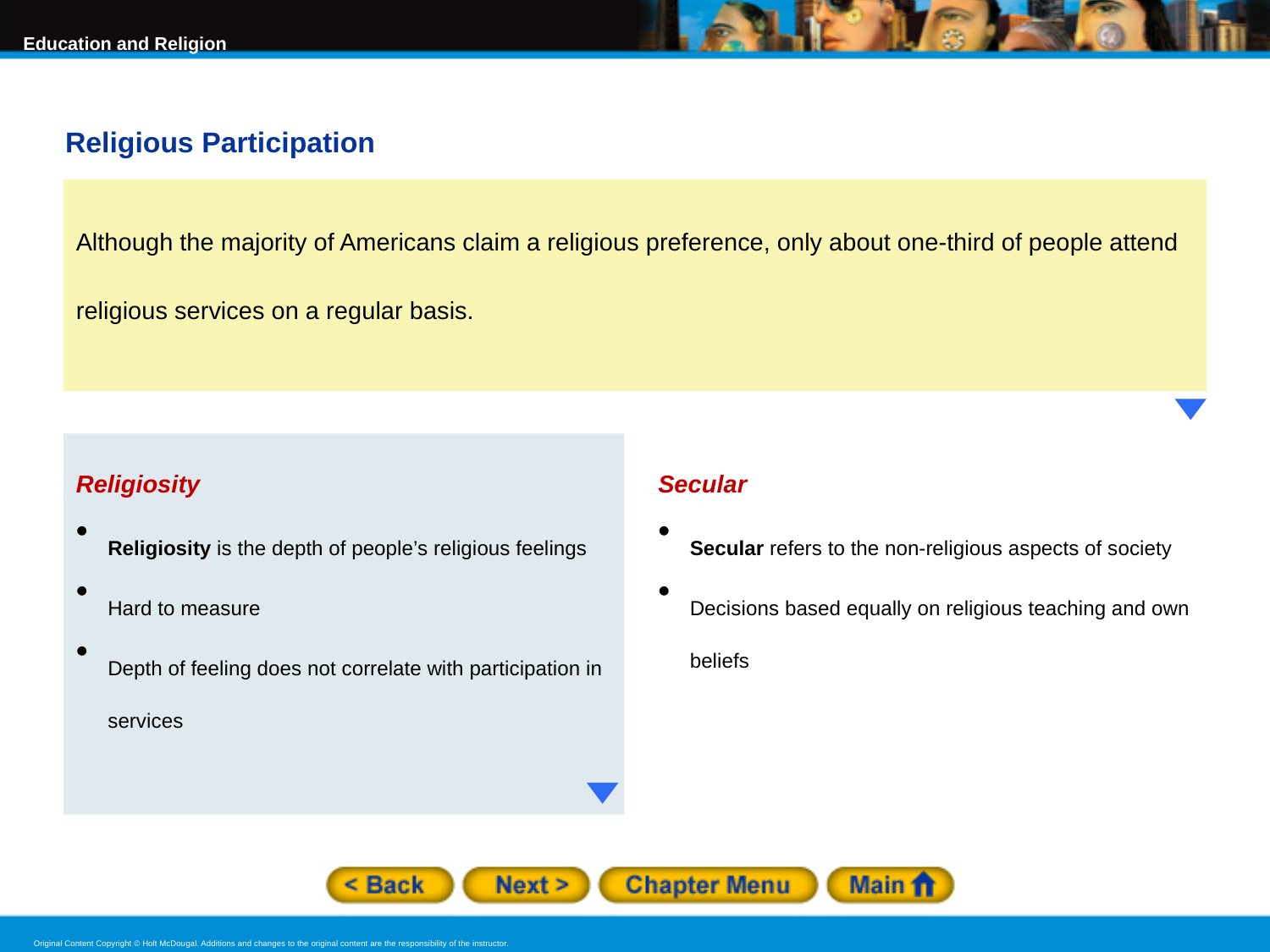

Religious Participation
Although the majority of Americans claim a religious preference, only about one-third of people attend religious services on a regular basis.

Religiosity
Religiosity is the depth of people’s religious feelings
Hard to measure
Depth of feeling does not correlate with participation in services
Secular
Secular refers to the non-religious aspects of society
Decisions based equally on religious teaching and own beliefs